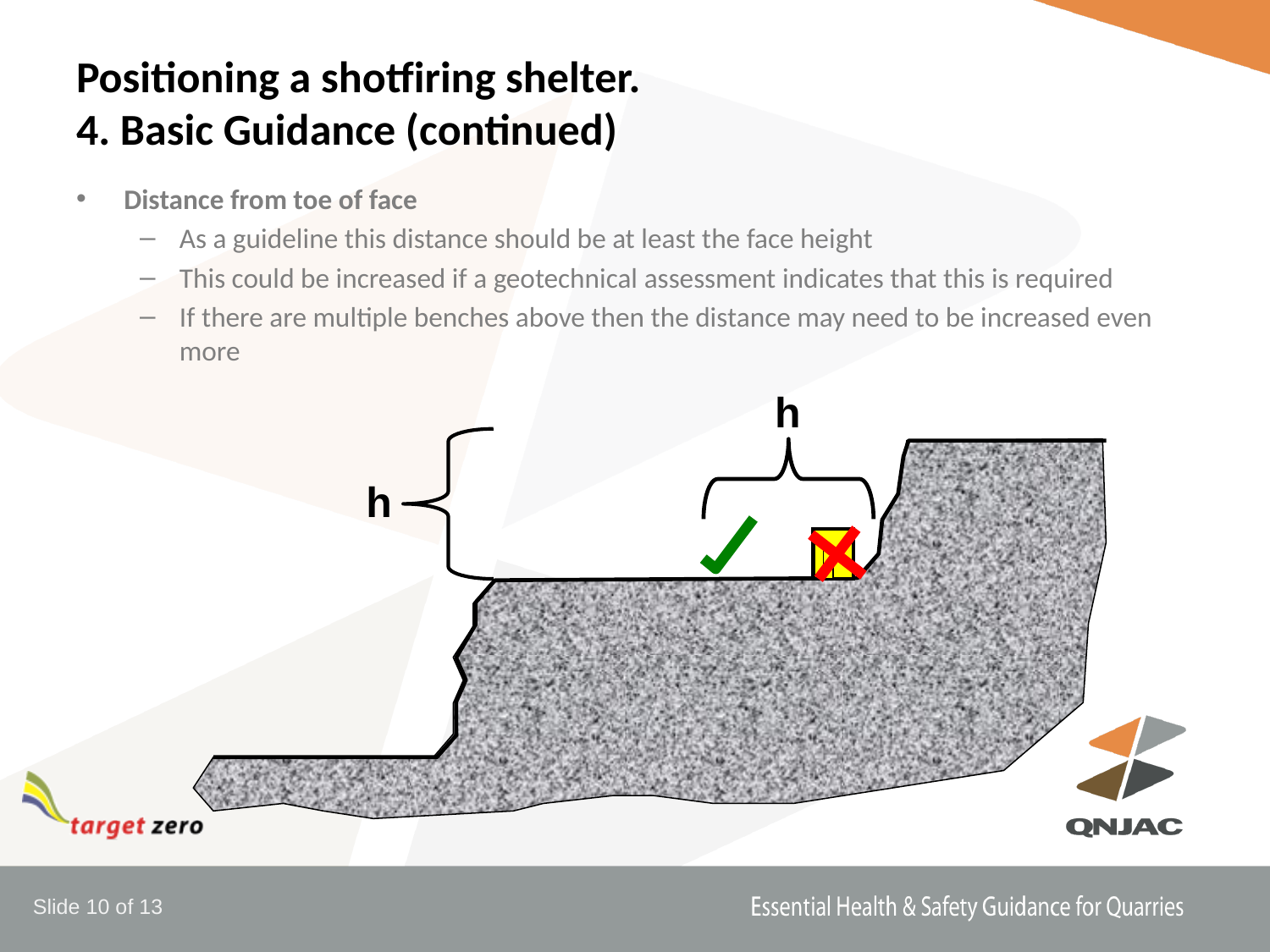

# Positioning a shotfiring shelter. 4. Basic Guidance (continued)
Distance from toe of face
As a guideline this distance should be at least the face height
This could be increased if a geotechnical assessment indicates that this is required
If there are multiple benches above then the distance may need to be increased even more
h

h